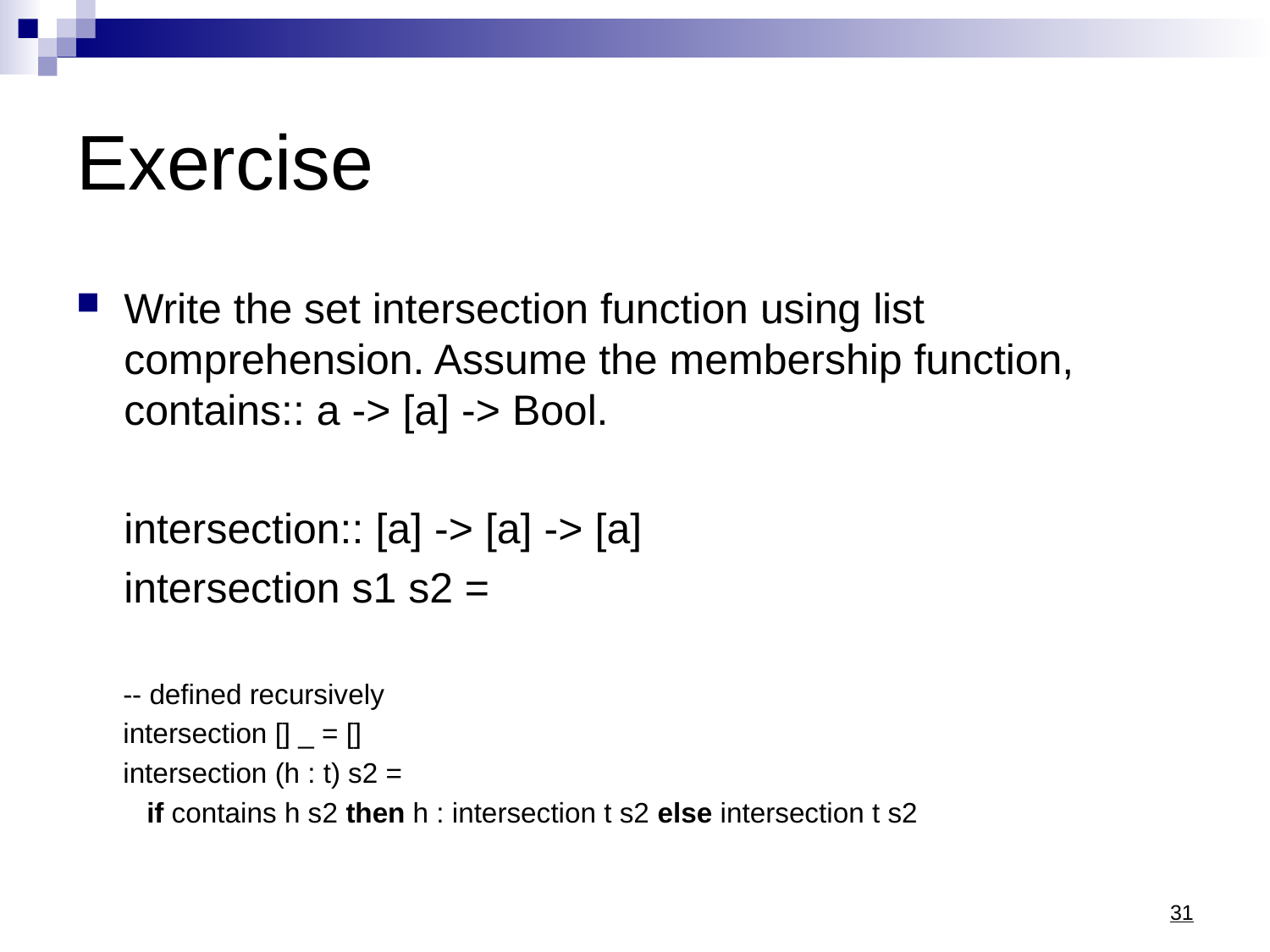

# Exercise
Write the set intersection function using list comprehension. Assume the membership function, contains:: a -> [a] -> Bool.

	intersection:: [a] -> [a] -> [a]
	intersection s1 s2 =

      -- defined recursively
      intersection [] _ = []
      intersection (h : t) s2 =
         if contains h s2 then h : intersection t s2 else intersection t s2
31